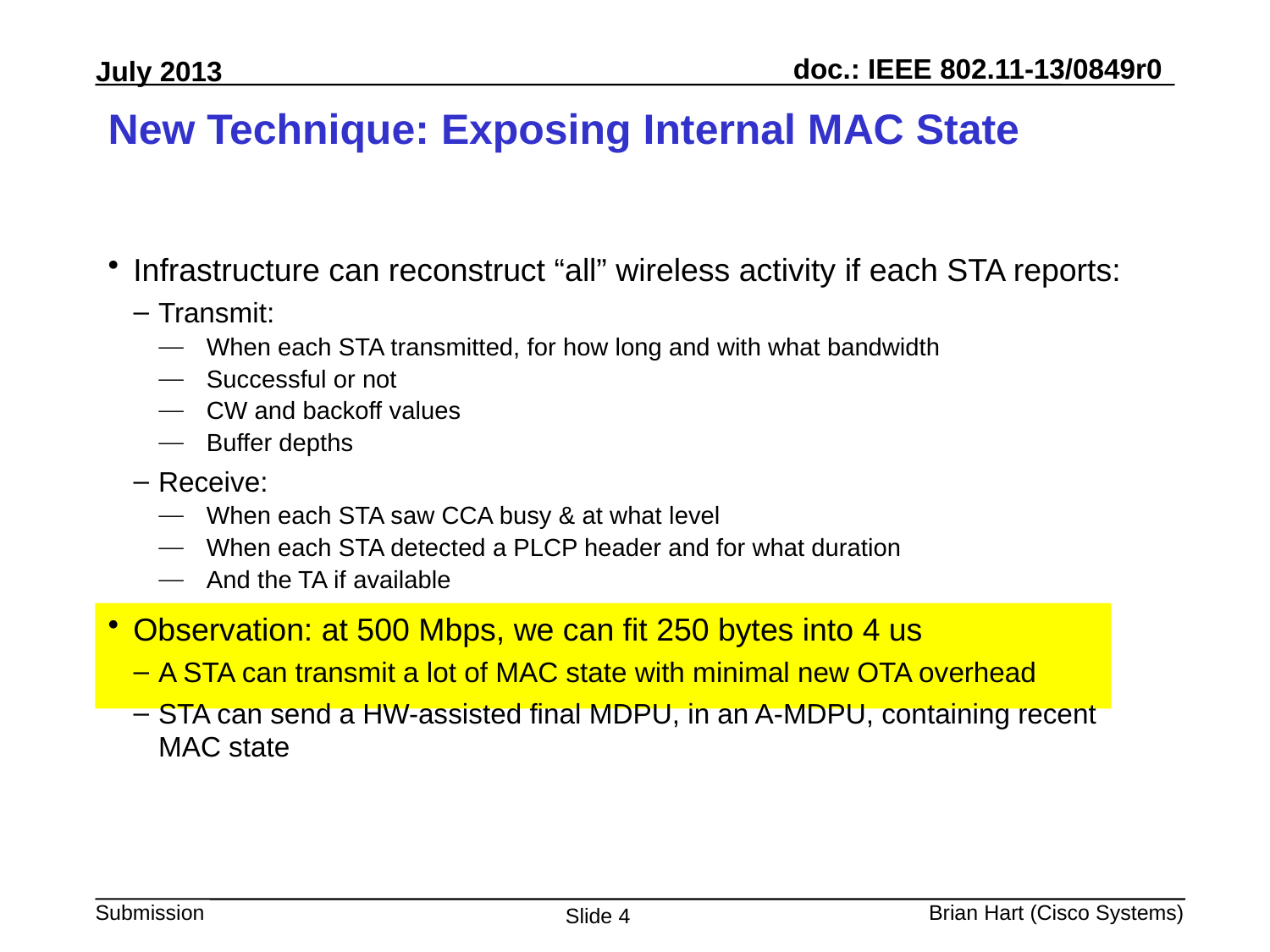

# New Technique: Exposing Internal MAC State
Infrastructure can reconstruct “all” wireless activity if each STA reports:
Transmit:
When each STA transmitted, for how long and with what bandwidth
Successful or not
CW and backoff values
Buffer depths
Receive:
When each STA saw CCA busy & at what level
When each STA detected a PLCP header and for what duration
And the TA if available
Observation: at 500 Mbps, we can fit 250 bytes into 4 us
A STA can transmit a lot of MAC state with minimal new OTA overhead
STA can send a HW-assisted final MDPU, in an A-MDPU, containing recent MAC state